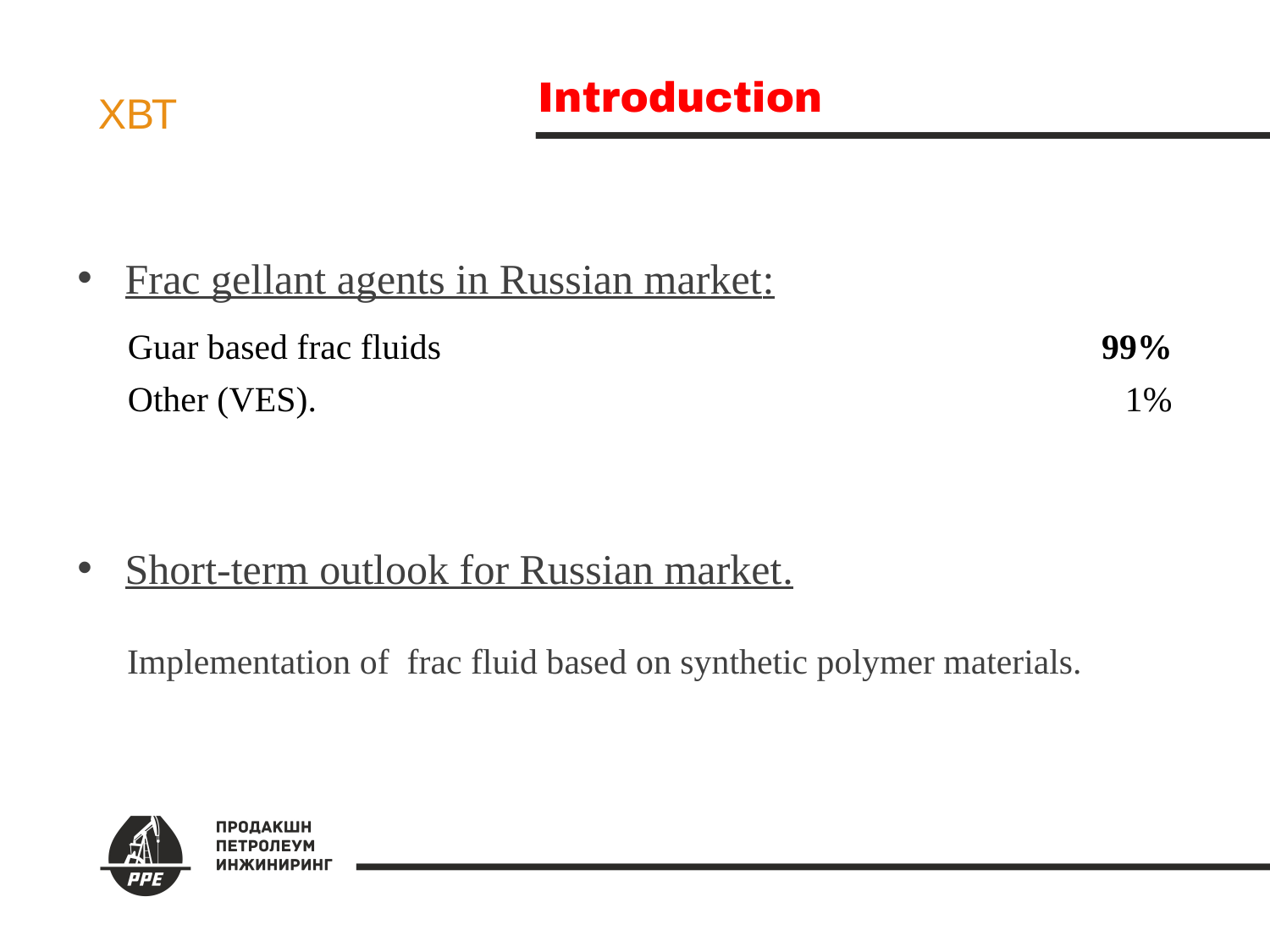

Introduction
ХВТ

Frac gellant agents in Russian market:

Short-term outlook for Russian market.

| Guar based frac fluids | 99% |
| --- | --- |
| Other (VES). | 1% |
| Implementation of frac fluid based on synthetic polymer materials. |  |
| --- | --- |